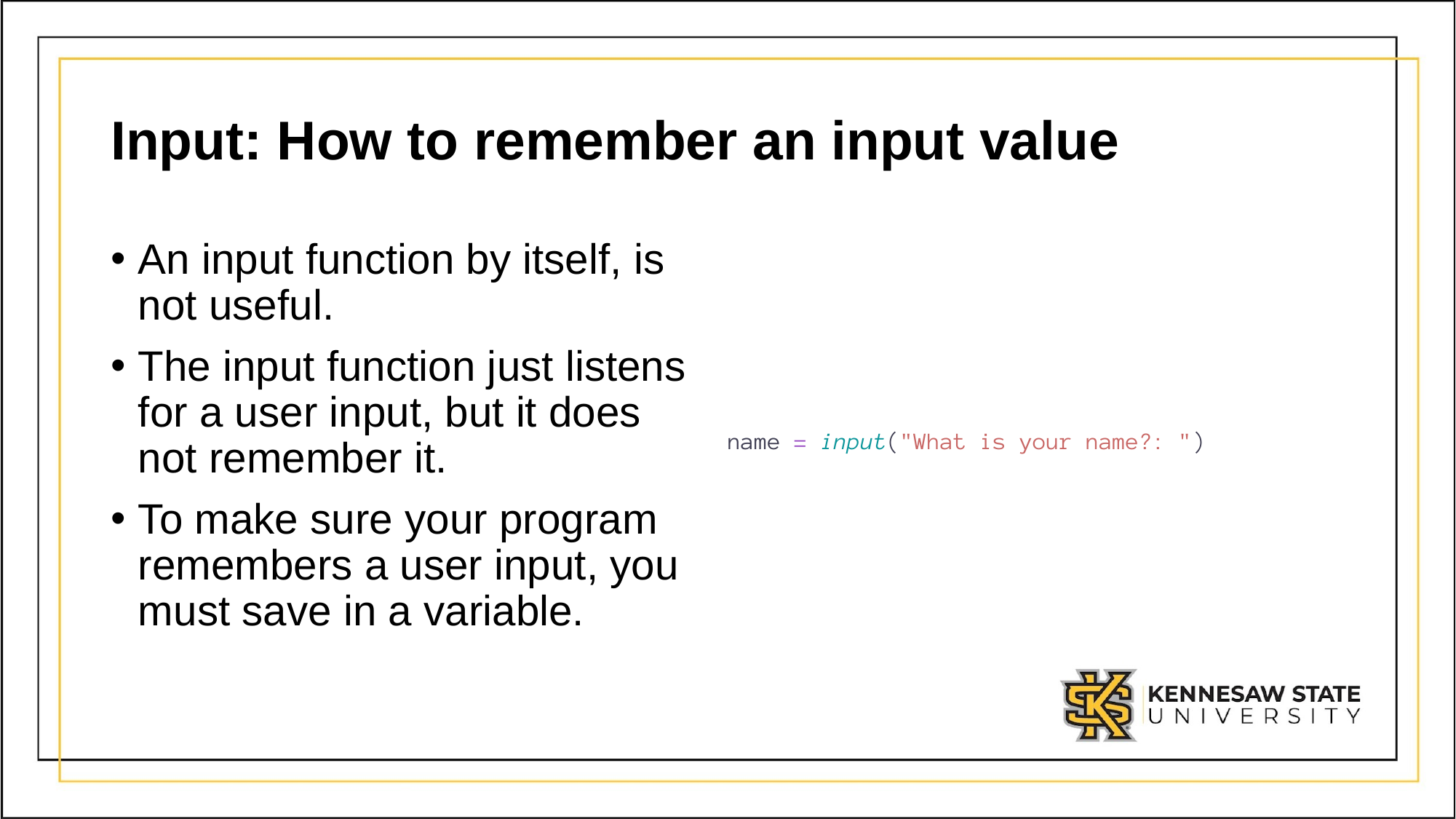

# Input: How to remember an input value
name = input("What is your name?: ")
An input function by itself, is not useful.
The input function just listens for a user input, but it does not remember it.
To make sure your program remembers a user input, you must save in a variable.